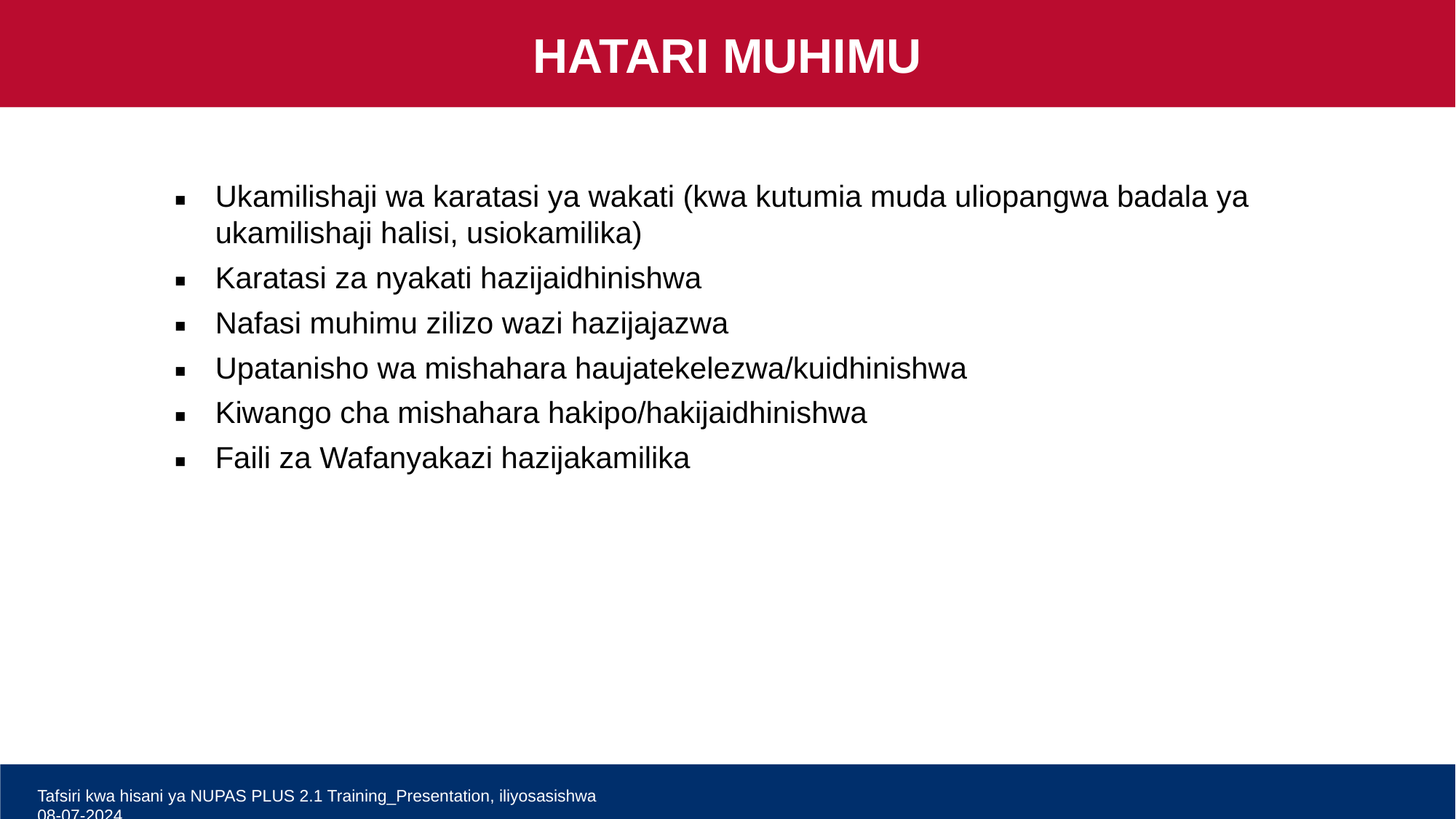

HATARI MUHIMU
Ukamilishaji wa karatasi ya wakati (kwa kutumia muda uliopangwa badala ya ukamilishaji halisi, usiokamilika)
Karatasi za nyakati hazijaidhinishwa
Nafasi muhimu zilizo wazi hazijajazwa
Upatanisho wa mishahara haujatekelezwa/kuidhinishwa
Kiwango cha mishahara hakipo/hakijaidhinishwa
Faili za Wafanyakazi hazijakamilika
Tafsiri kwa hisani ya NUPAS PLUS 2.1 Training_Presentation, iliyosasishwa 08-07-2024